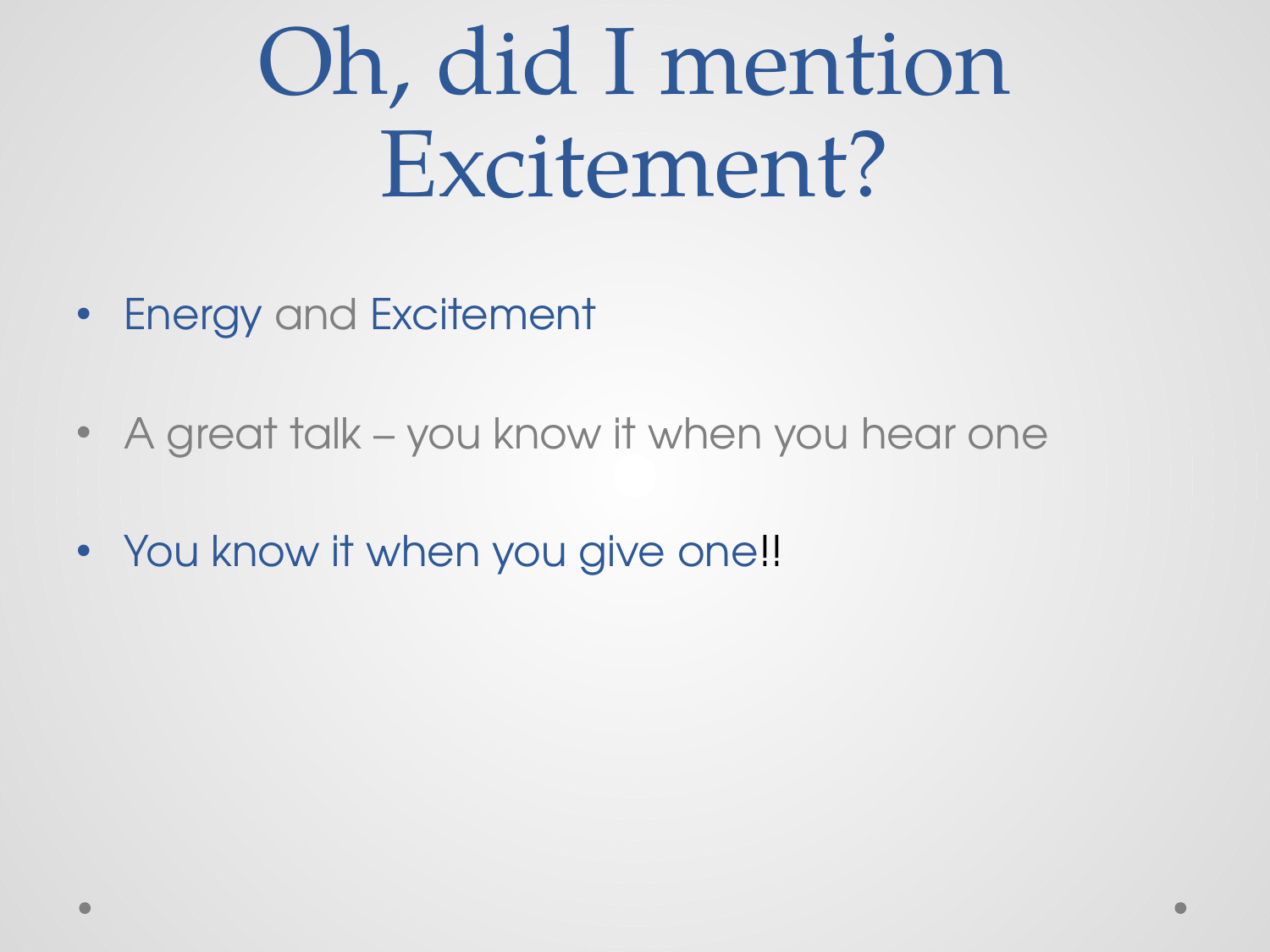

# Oh, did I mention Excitement?

Energy and Excitement

A great talk – you know it when you hear one

You know it when you give one!!